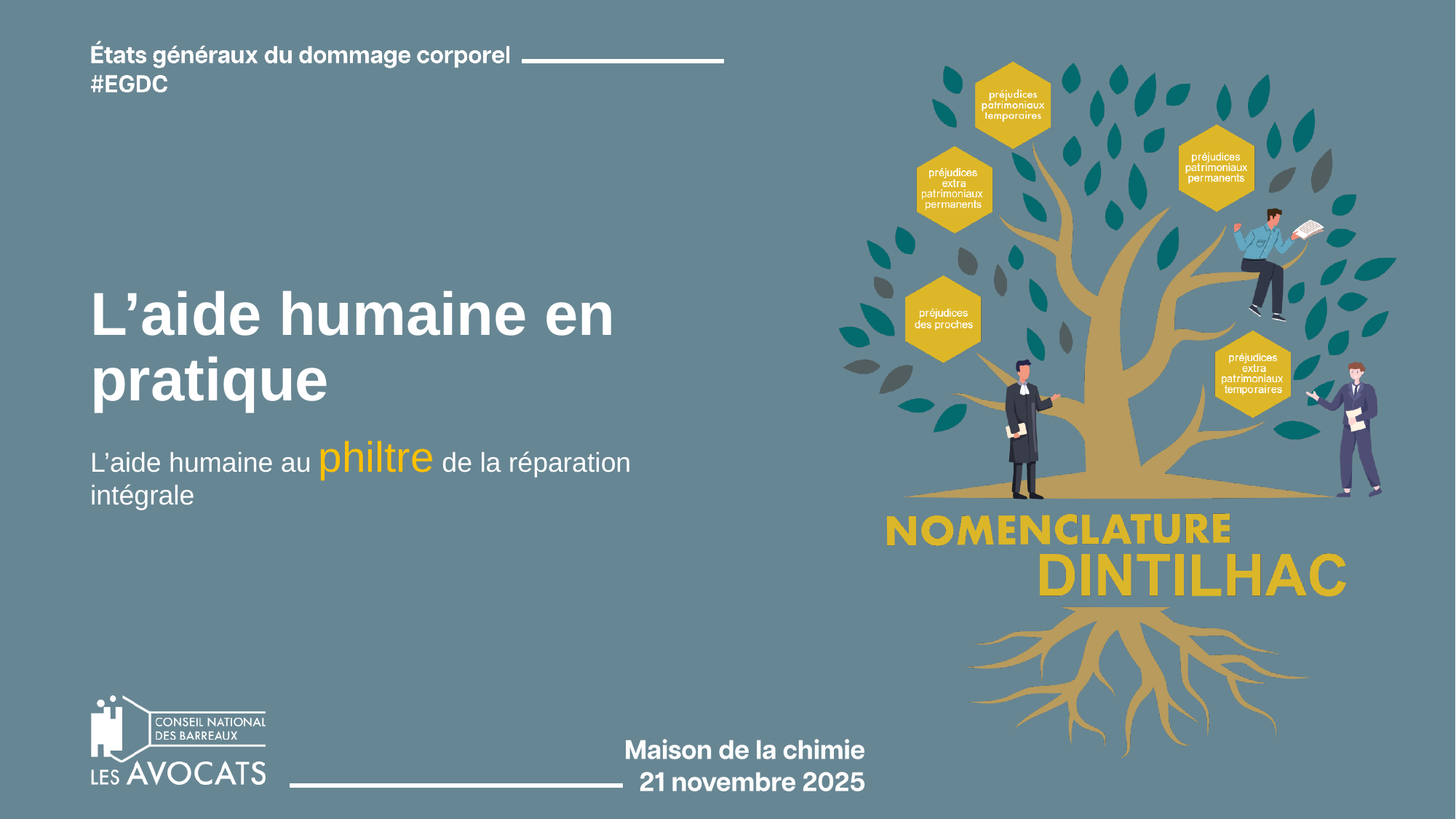

# L’aide humaine en pratique
L’aide humaine au philtre de la réparation intégrale